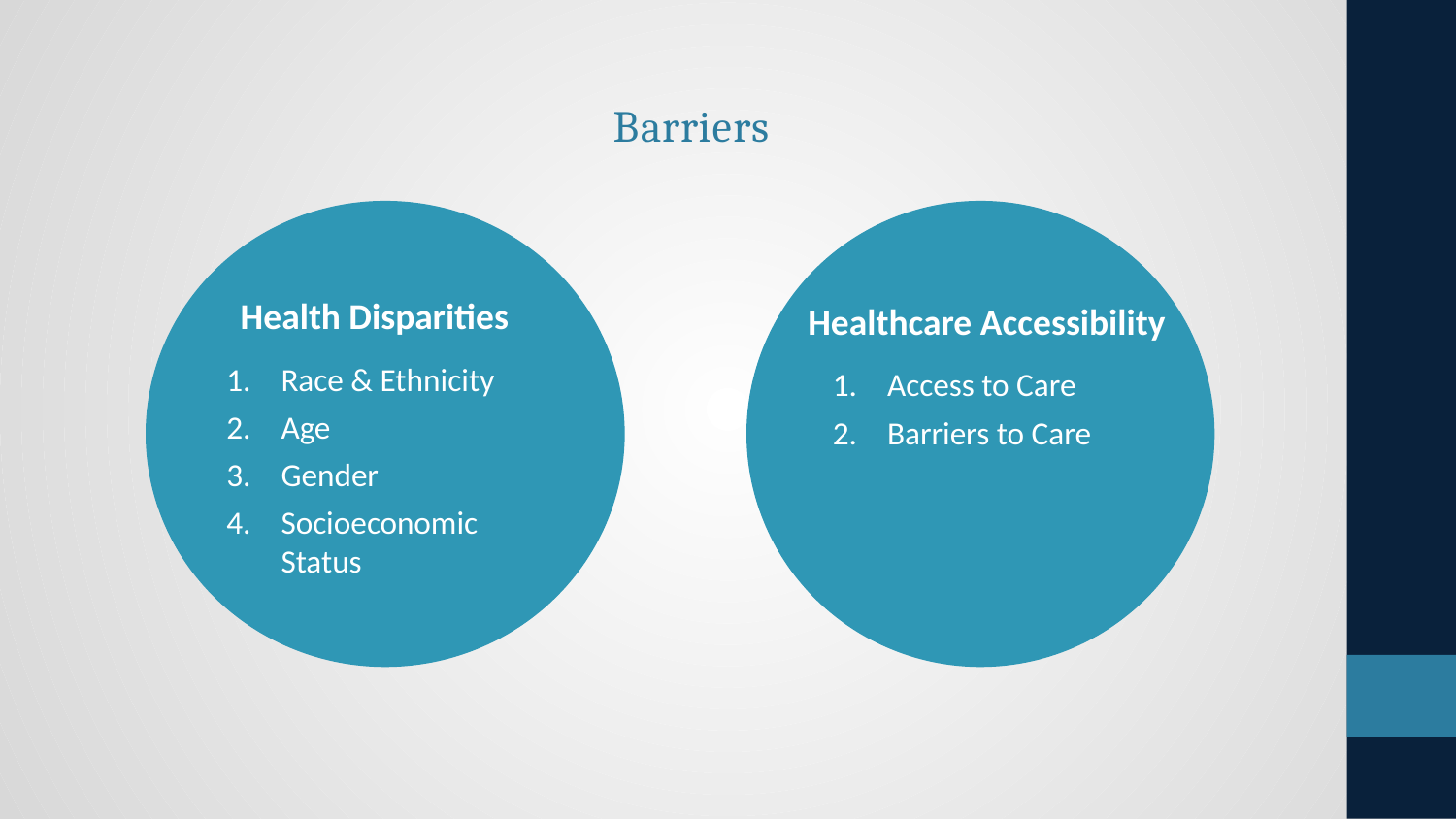

Barriers

Health Disparities
Healthcare Accessibility
Race & Ethnicity
Age
Gender
Socioeconomic Status
Access to Care
Barriers to Care